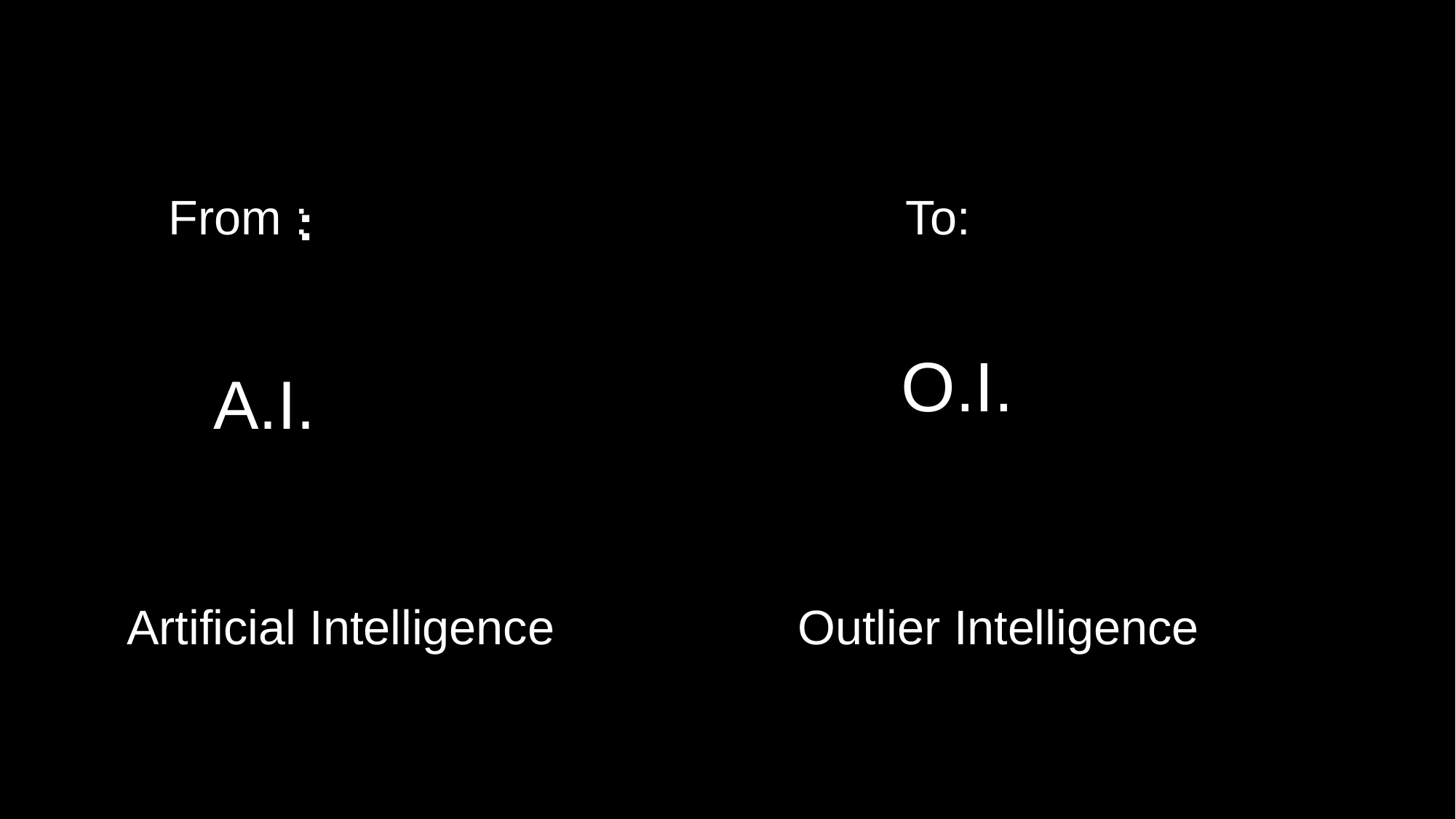

From :
To:
:
# O.I.
A.I.
Outlier Intelligence
Artificial Intelligence